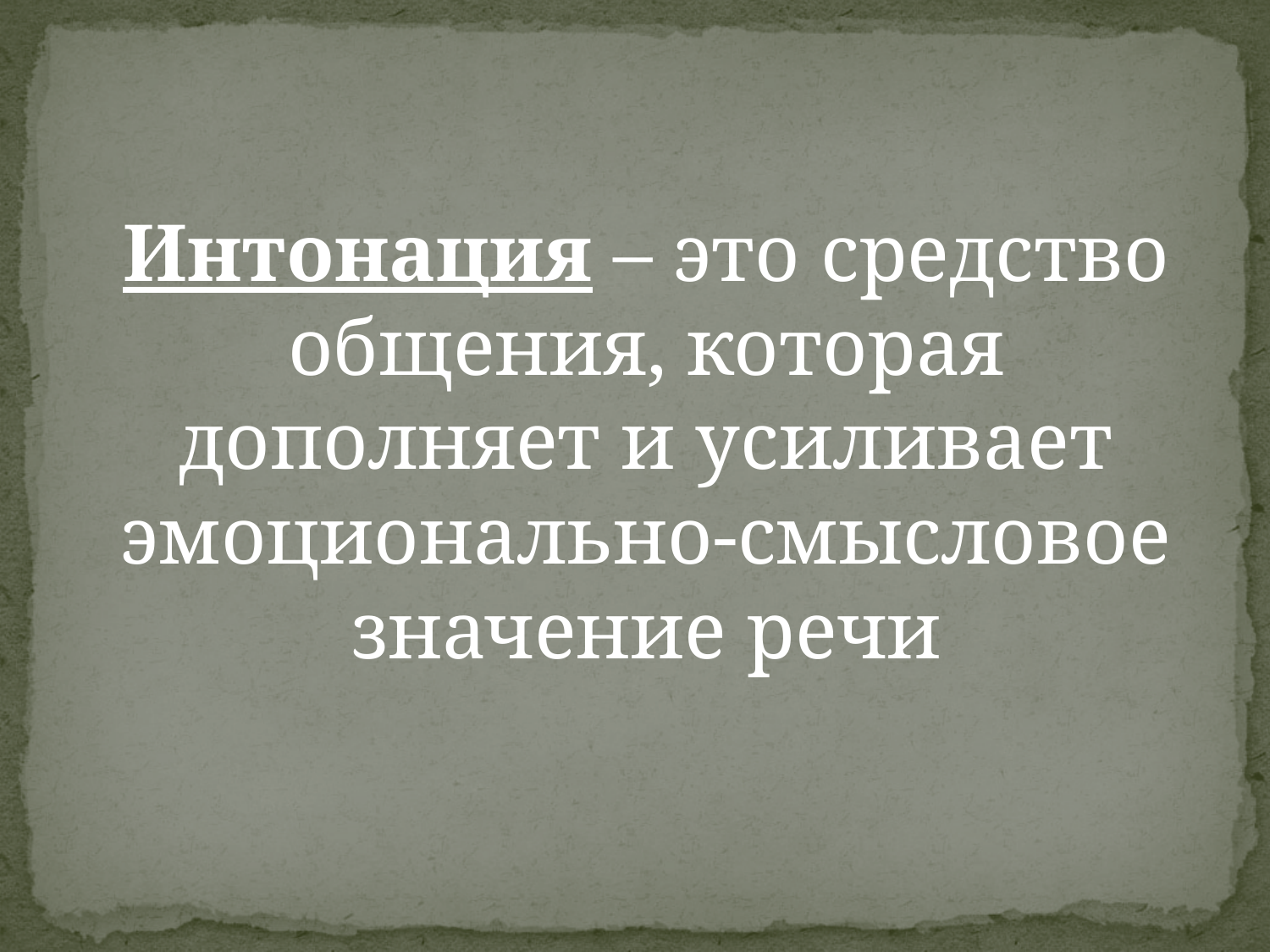

Интонация – это средство общения, которая дополняет и усиливает эмоционально-смысловое значение речи